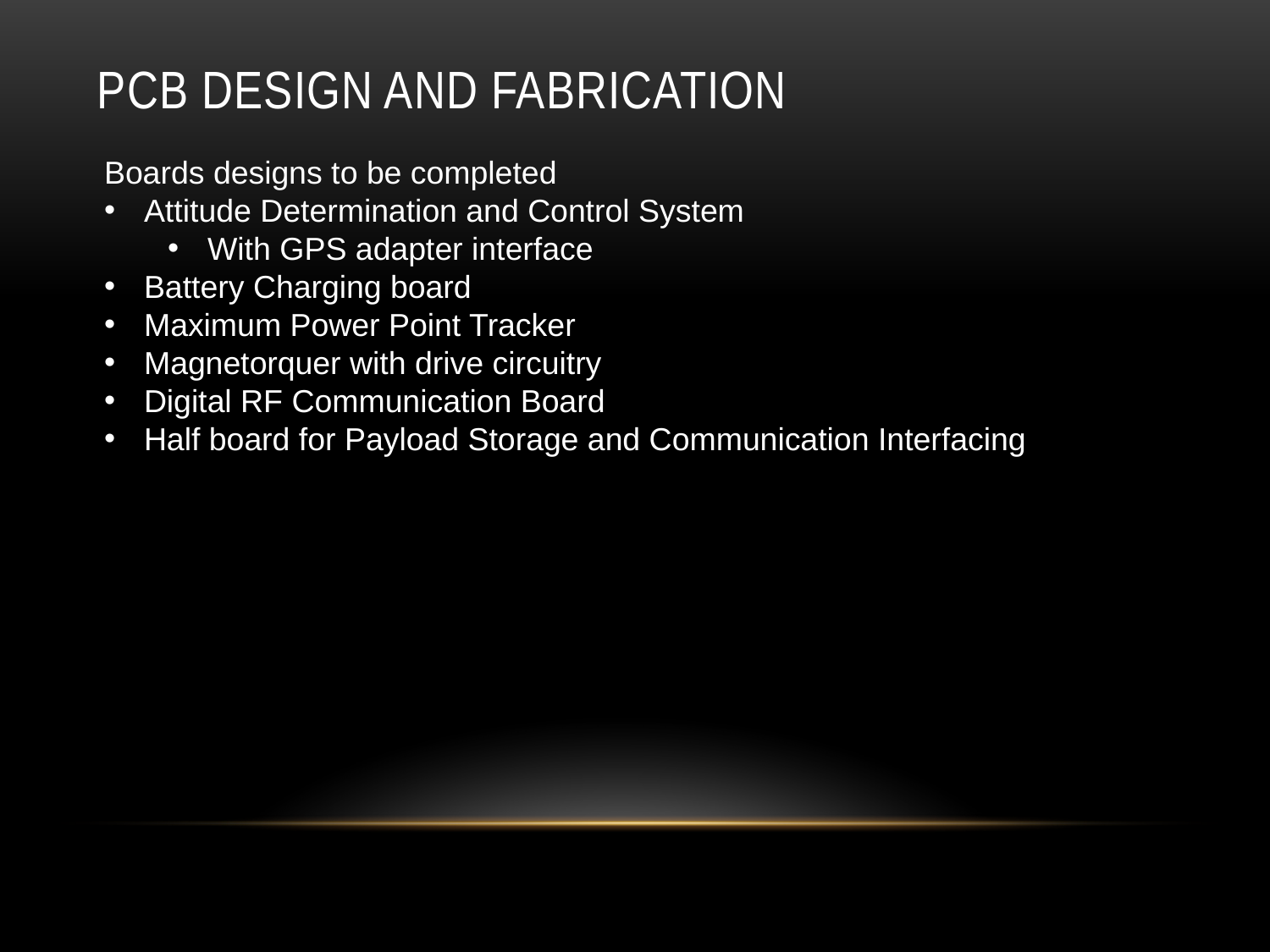

# PCB Design and Fabrication
Boards designs to be completed
Attitude Determination and Control System
With GPS adapter interface
Battery Charging board
Maximum Power Point Tracker
Magnetorquer with drive circuitry
Digital RF Communication Board
Half board for Payload Storage and Communication Interfacing